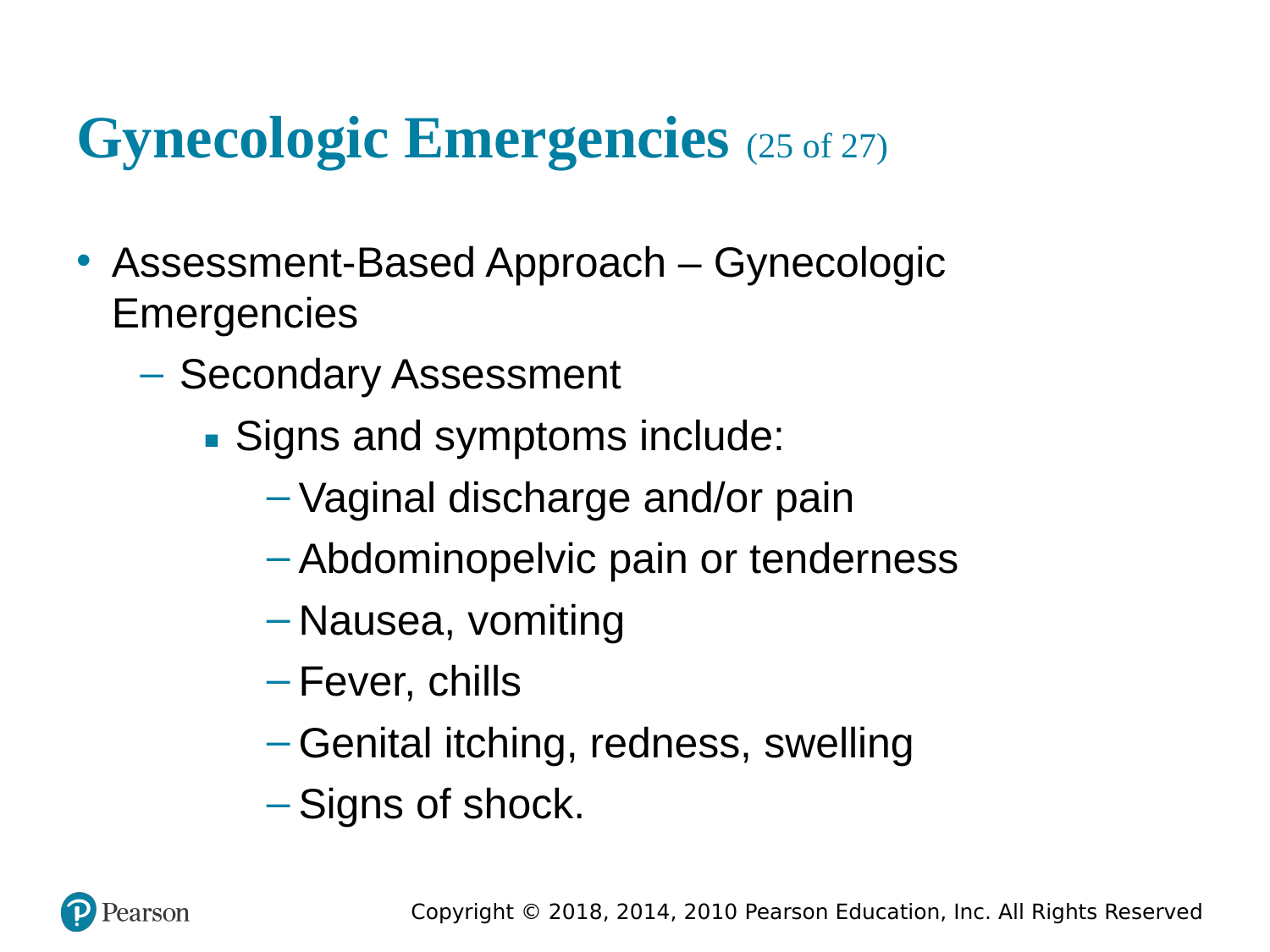

# Gynecologic Emergencies (25 of 27)
Assessment-Based Approach – Gynecologic Emergencies
Secondary Assessment
Signs and symptoms include:
Vaginal discharge and/or pain
Abdominopelvic pain or tenderness
Nausea, vomiting
Fever, chills
Genital itching, redness, swelling
Signs of shock.